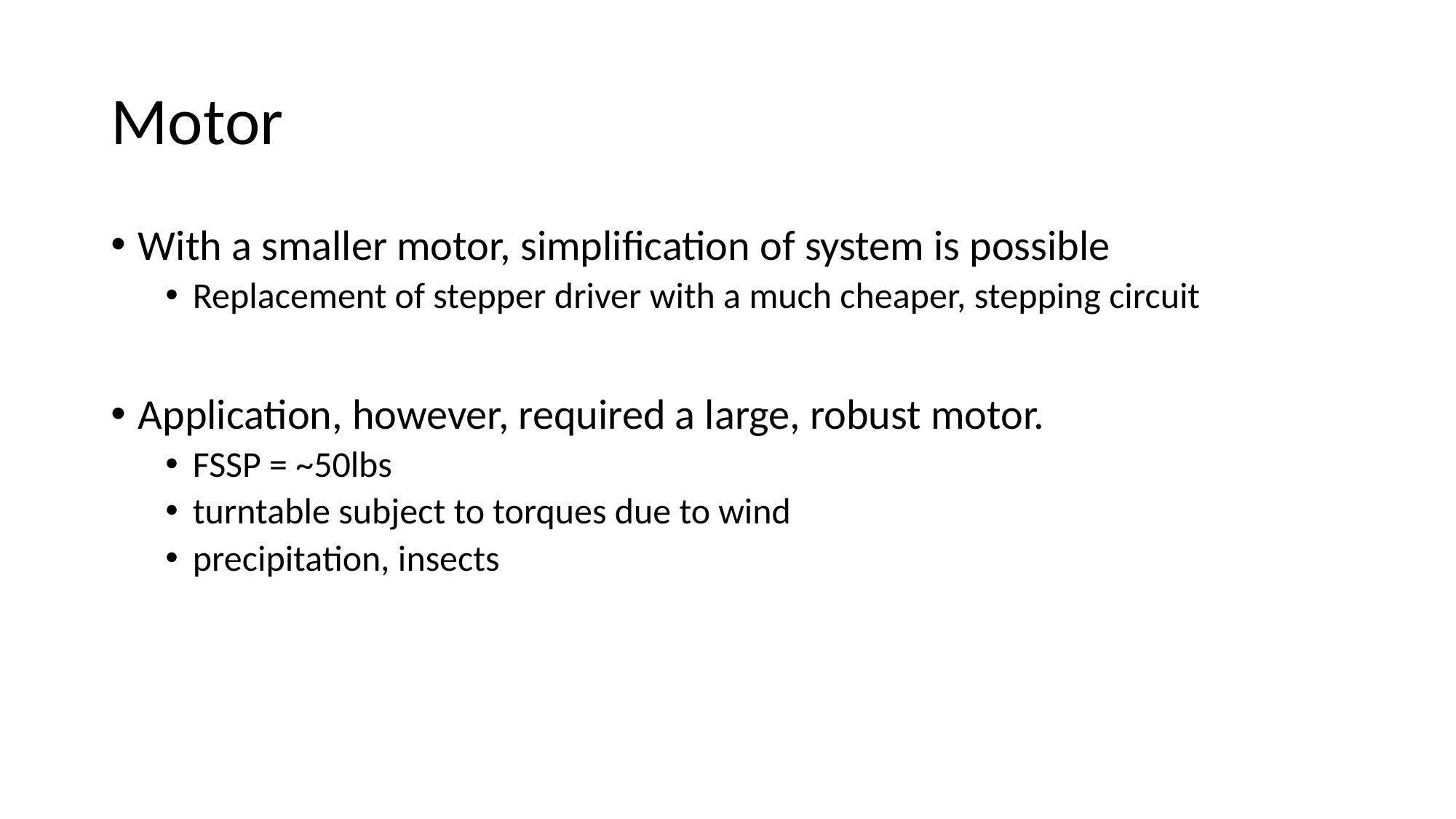

# Motor
With a smaller motor, simplification of system is possible
Replacement of stepper driver with a much cheaper, stepping circuit

Application, however, required a large, robust motor.
FSSP = ~50lbs
turntable subject to torques due to wind
precipitation, insects